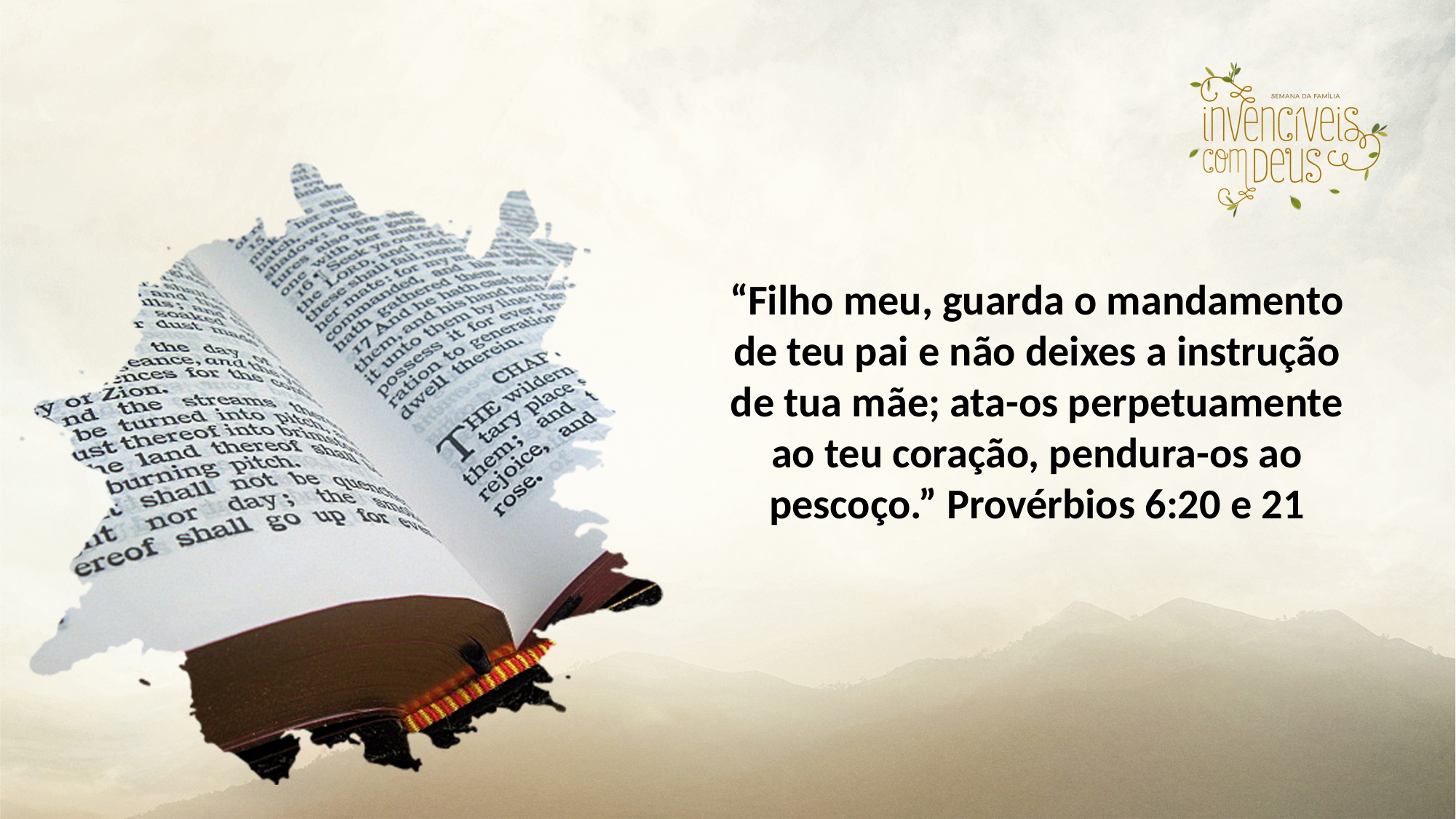

“Filho meu, guarda o mandamento de teu pai e não deixes a instrução de tua mãe; ata-os perpetuamente ao teu coração, pendura-os ao pescoço.” Provérbios 6:20 e 21